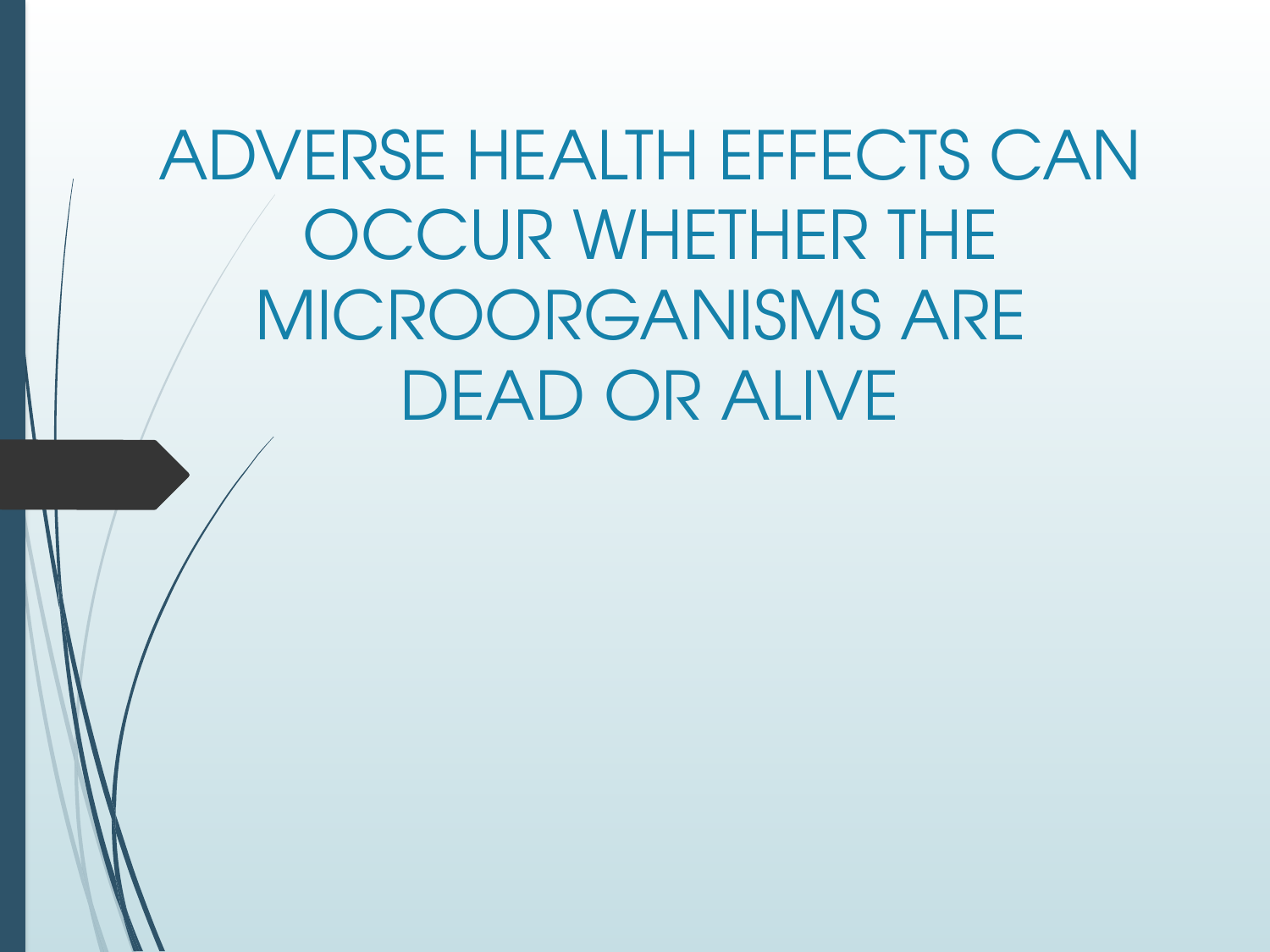

# ADVERSE HEALTH EFFECTS CAN OCCUR WHETHER THE MICROORGANISMS ARE DEAD OR ALIVE